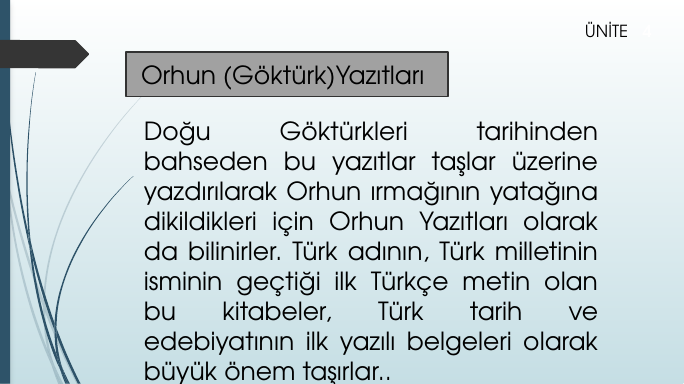

ÜNİTE   4
Orhun (Göktürk)Yazıtları
Doğu Göktürkleri tarihinden bahseden bu yazıtlar taşlar üzerine yazdırılarak Orhun ırmağının yatağına dikildikleri için Orhun Yazıtları olarak da bilinirler. Türk adının, Türk milletinin isminin geçtiği ilk Türkçe metin olan bu kitabeler, Türk tarih ve edebiyatının ilk yazılı belgeleri olarak büyük önem taşırlar..